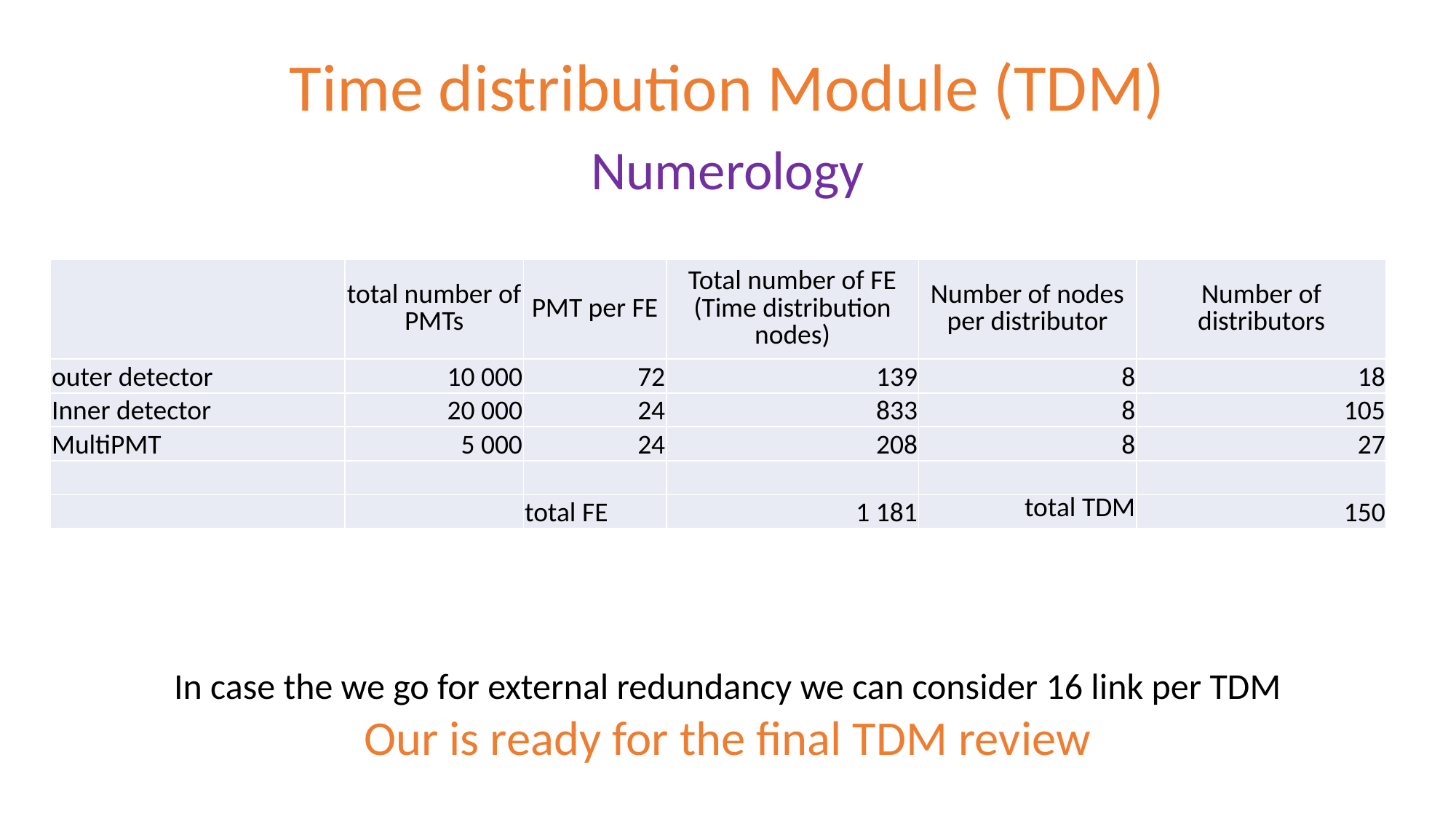

# Time distribution Module (TDM)
Numerology
|  | total number of PMTs | PMT per FE | Total number of FE (Time distribution nodes) | Number of nodes per distributor | Number of distributors |
| --- | --- | --- | --- | --- | --- |
| outer detector | 10 000 | 72 | 139 | 8 | 18 |
| Inner detector | 20 000 | 24 | 833 | 8 | 105 |
| MultiPMT | 5 000 | 24 | 208 | 8 | 27 |
|  |  |  |  |  |  |
|  |  | total FE | 1 181 | total TDM | 150 |
In case the we go for external redundancy we can consider 16 link per TDM
Our is ready for the final TDM review